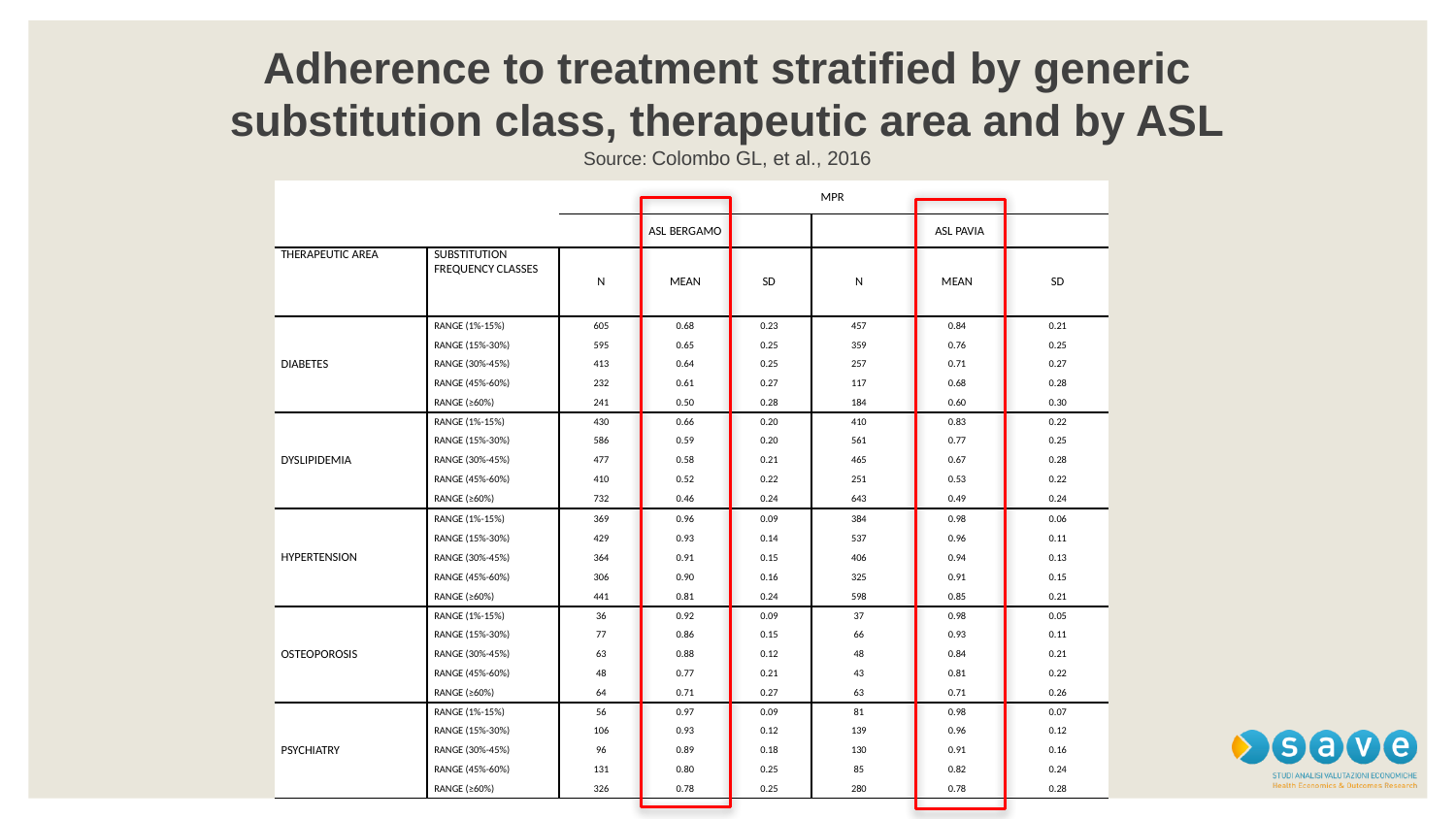

# Adherence to treatment stratified by generic substitution class, therapeutic area and by ASL Source: Colombo GL, et al., 2016
|  |  | MPR |  |  |  |  |  |
| --- | --- | --- | --- | --- | --- | --- | --- |
|  |  | ASL BERGAMO |  |  | ASL PAVIA |  |  |
| THERAPEUTIC AREA | SUBSTITUTION FREQUENCY CLASSES | N | MEAN | SD | N | MEAN | SD |
| DIABETES | RANGE (1%-15%) | 605 | 0.68 | 0.23 | 457 | 0.84 | 0.21 |
|  | RANGE (15%-30%) | 595 | 0.65 | 0.25 | 359 | 0.76 | 0.25 |
|  | RANGE (30%-45%) | 413 | 0.64 | 0.25 | 257 | 0.71 | 0.27 |
|  | RANGE (45%-60%) | 232 | 0.61 | 0.27 | 117 | 0.68 | 0.28 |
|  | RANGE (≥60%) | 241 | 0.50 | 0.28 | 184 | 0.60 | 0.30 |
| DYSLIPIDEMIA | RANGE (1%-15%) | 430 | 0.66 | 0.20 | 410 | 0.83 | 0.22 |
|  | RANGE (15%-30%) | 586 | 0.59 | 0.20 | 561 | 0.77 | 0.25 |
|  | RANGE (30%-45%) | 477 | 0.58 | 0.21 | 465 | 0.67 | 0.28 |
|  | RANGE (45%-60%) | 410 | 0.52 | 0.22 | 251 | 0.53 | 0.22 |
|  | RANGE (≥60%) | 732 | 0.46 | 0.24 | 643 | 0.49 | 0.24 |
| HYPERTENSION | RANGE (1%-15%) | 369 | 0.96 | 0.09 | 384 | 0.98 | 0.06 |
|  | RANGE (15%-30%) | 429 | 0.93 | 0.14 | 537 | 0.96 | 0.11 |
|  | RANGE (30%-45%) | 364 | 0.91 | 0.15 | 406 | 0.94 | 0.13 |
|  | RANGE (45%-60%) | 306 | 0.90 | 0.16 | 325 | 0.91 | 0.15 |
|  | RANGE (≥60%) | 441 | 0.81 | 0.24 | 598 | 0.85 | 0.21 |
| OSTEOPOROSIS | RANGE (1%-15%) | 36 | 0.92 | 0.09 | 37 | 0.98 | 0.05 |
|  | RANGE (15%-30%) | 77 | 0.86 | 0.15 | 66 | 0.93 | 0.11 |
|  | RANGE (30%-45%) | 63 | 0.88 | 0.12 | 48 | 0.84 | 0.21 |
|  | RANGE (45%-60%) | 48 | 0.77 | 0.21 | 43 | 0.81 | 0.22 |
|  | RANGE (≥60%) | 64 | 0.71 | 0.27 | 63 | 0.71 | 0.26 |
| PSYCHIATRY | RANGE (1%-15%) | 56 | 0.97 | 0.09 | 81 | 0.98 | 0.07 |
|  | RANGE (15%-30%) | 106 | 0.93 | 0.12 | 139 | 0.96 | 0.12 |
|  | RANGE (30%-45%) | 96 | 0.89 | 0.18 | 130 | 0.91 | 0.16 |
|  | RANGE (45%-60%) | 131 | 0.80 | 0.25 | 85 | 0.82 | 0.24 |
|  | RANGE (≥60%) | 326 | 0.78 | 0.25 | 280 | 0.78 | 0.28 |